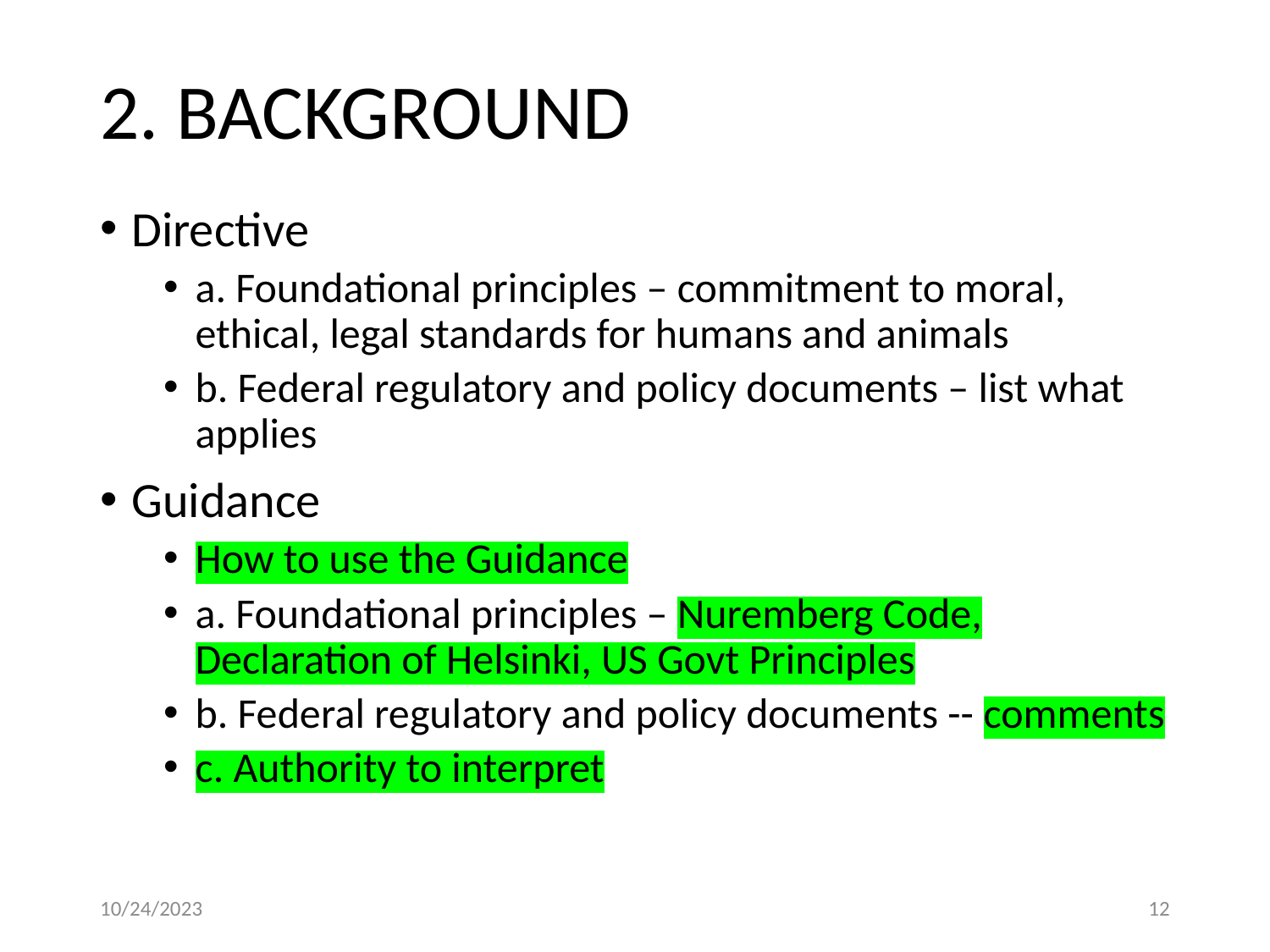

# 2. BACKGROUND
Directive
a. Foundational principles – commitment to moral, ethical, legal standards for humans and animals
b. Federal regulatory and policy documents – list what applies
Guidance
How to use the Guidance
a. Foundational principles – Nuremberg Code, Declaration of Helsinki, US Govt Principles
b. Federal regulatory and policy documents -- comments
c. Authority to interpret
10/24/2023
12